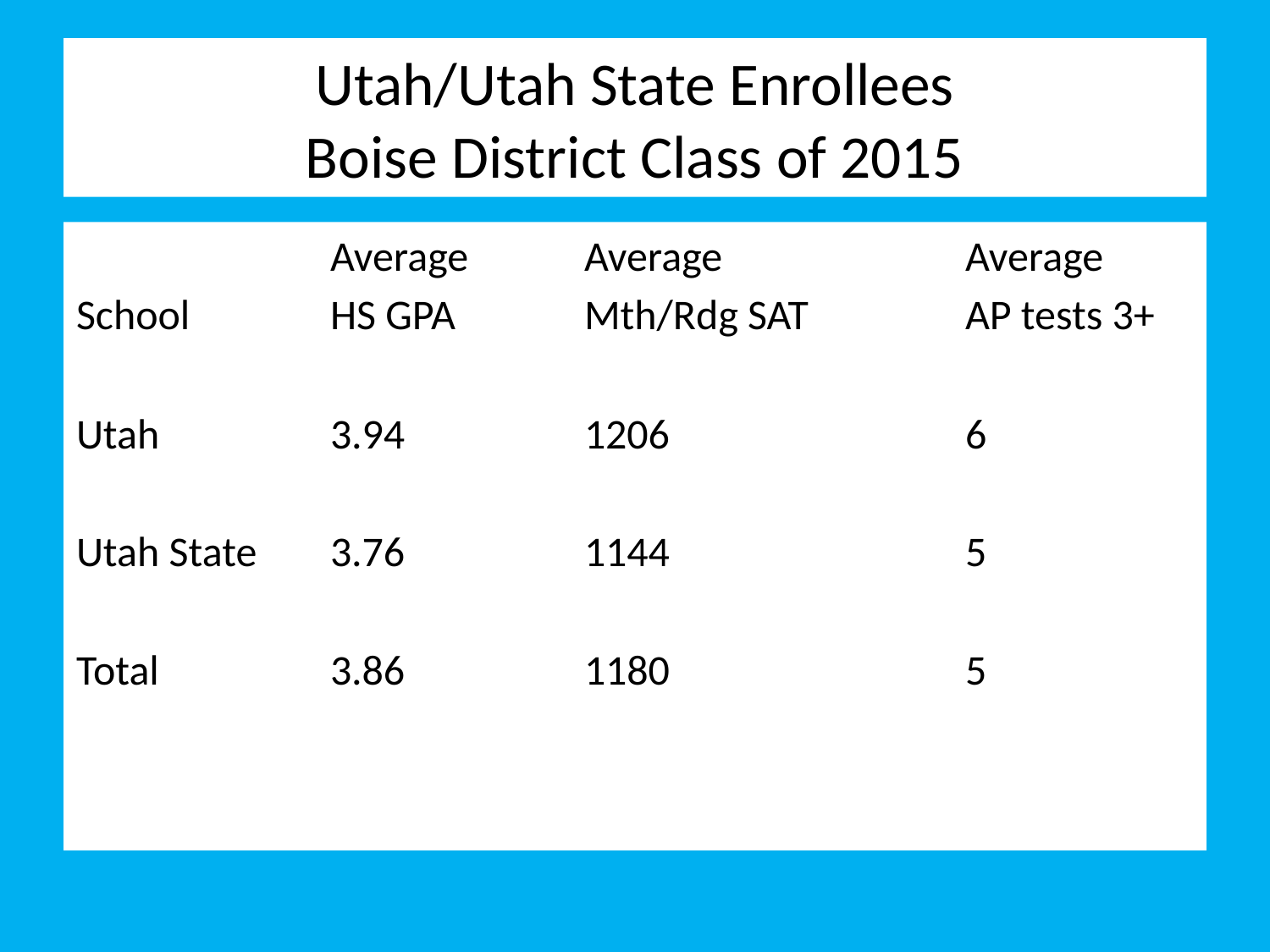

# Utah/Utah State Enrollees Boise District Class of 2015
		Average	Average		Average
School		HS GPA	 	Mth/Rdg SAT		AP tests 3+

Utah		3.94		1206			6

Utah State	3.76		1144			5

Total		3.86		1180			5